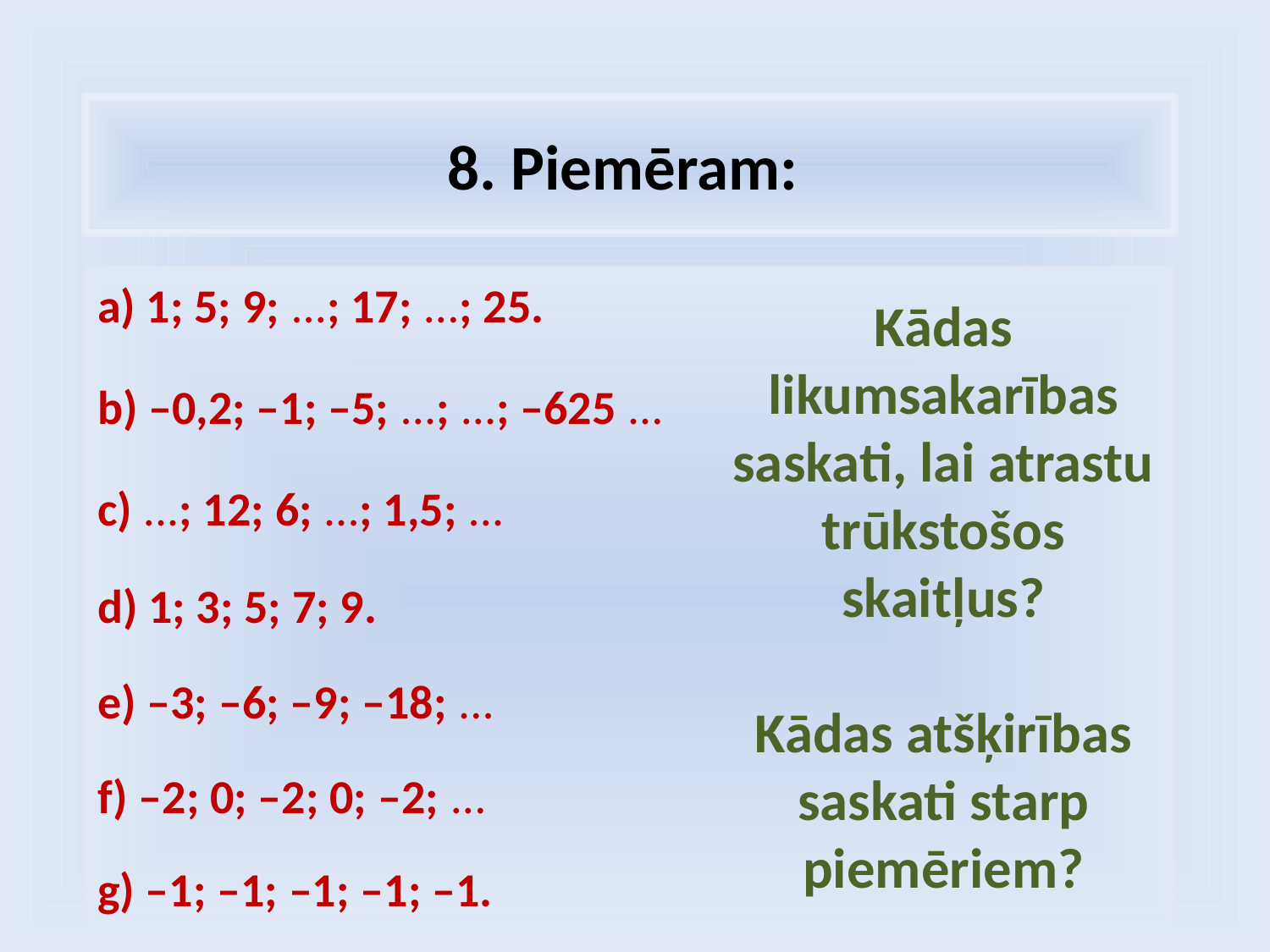

8. Piemēram:
a) 1; 5; 9; ...; 17; ...; 25.

b) –0,2; –1; –5; ...; ...; –625 ...

c) ...; 12; 6; ...; 1,5; ...

d) 1; 3; 5; 7; 9.

e) –3; –6; –9; –18; ...

f) –2; 0; –2; 0; –2; ...

g) –1; –1; –1; –1; –1.
Kādas likumsakarības saskati, lai atrastu trūkstošos skaitļus?

Kādas atšķirības saskati starp piemēriem?